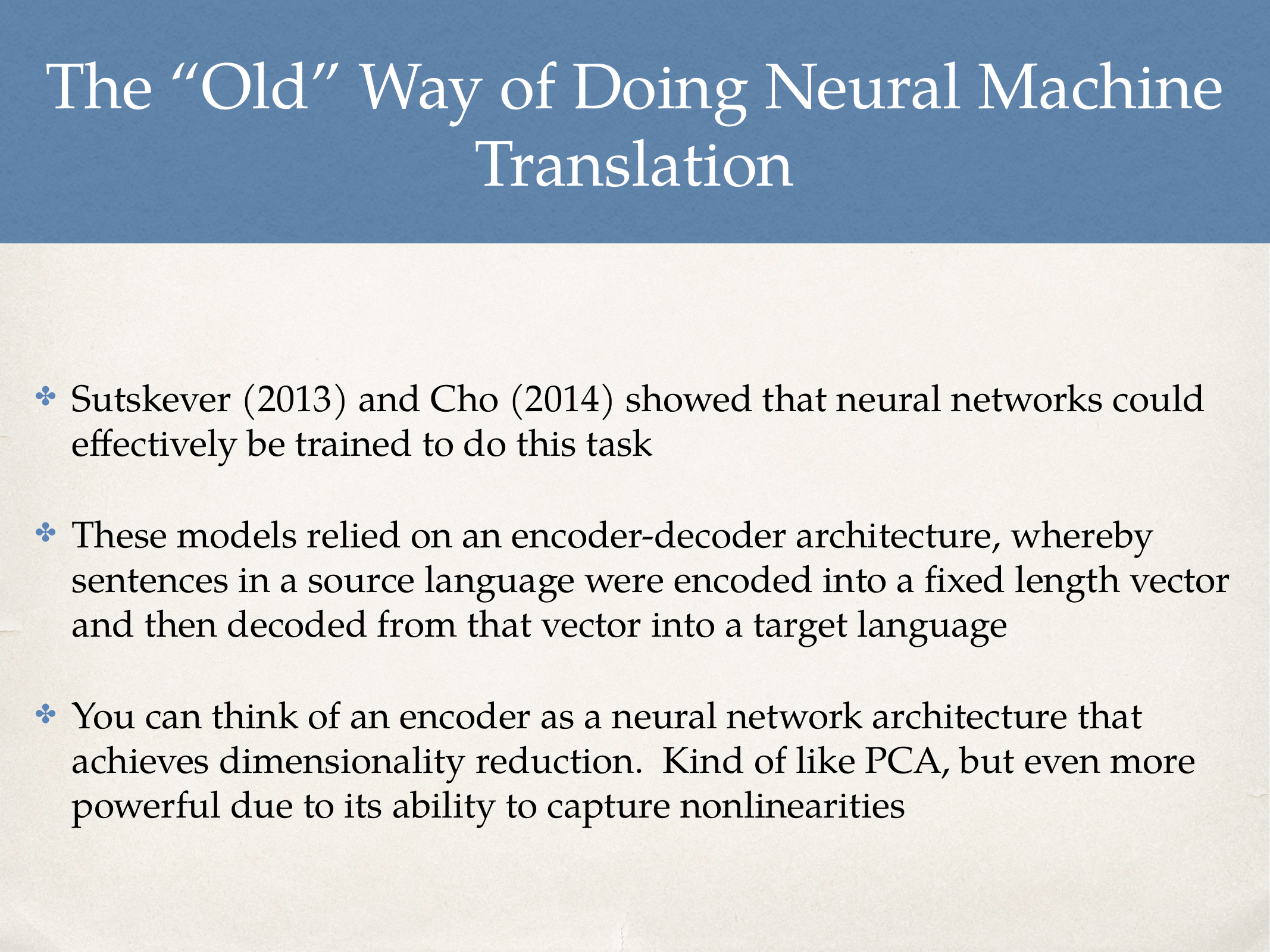

# The “Old” Way of Doing Neural Machine Translation
Sutskever (2013) and Cho (2014) showed that neural networks could effectively be trained to do this task
These models relied on an encoder-decoder architecture, whereby sentences in a source language were encoded into a fixed length vector and then decoded from that vector into a target language
You can think of an encoder as a neural network architecture that achieves dimensionality reduction.  Kind of like PCA, but even more powerful due to its ability to capture nonlinearities